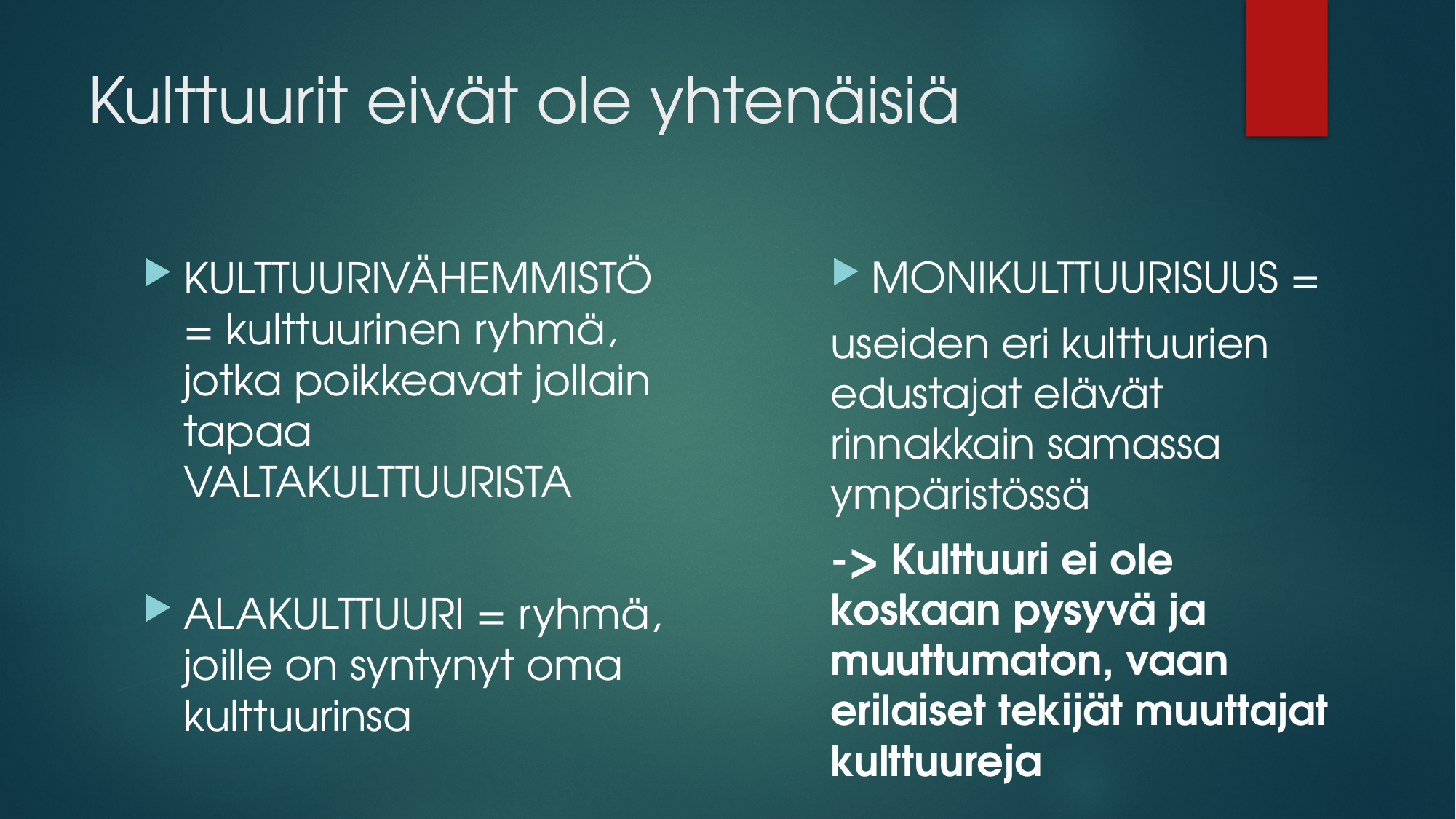

# Kulttuurit eivät ole yhtenäisiä
MONIKULTTUURISUUS =
useiden eri kulttuurien edustajat elävät rinnakkain samassa ympäristössä
-> Kulttuuri ei ole koskaan pysyvä ja muuttumaton, vaan erilaiset tekijät muuttajat kulttuureja
KULTTUURIVÄHEMMISTÖ = kulttuurinen ryhmä, jotka poikkeavat jollain tapaa VALTAKULTTUURISTA

ALAKULTTUURI = ryhmä, joille on syntynyt oma kulttuurinsa